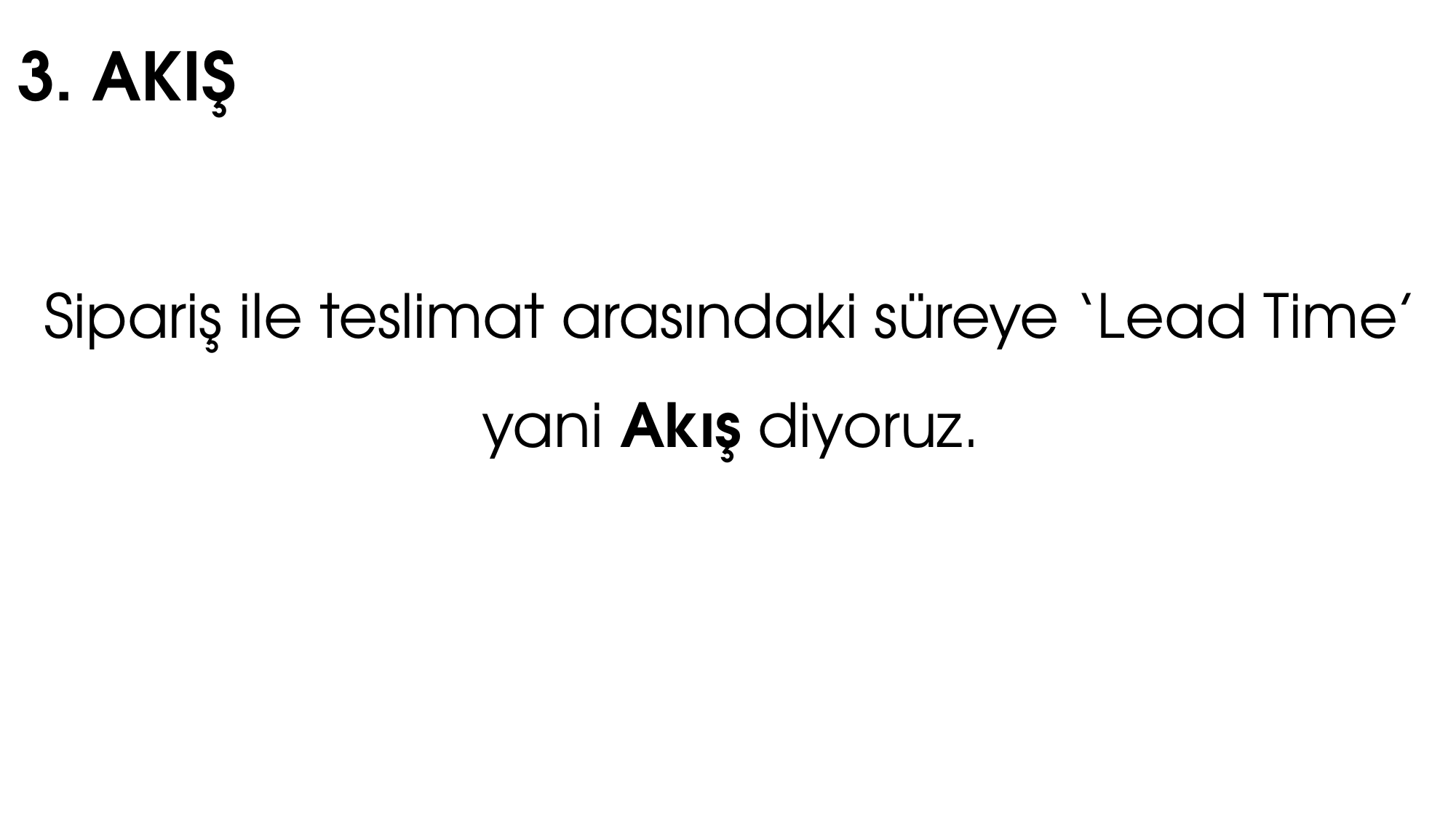

# 3. AKIŞ

Sipariş ile teslimat arasındaki süreye ‘Lead Time’ yani Akış diyoruz.